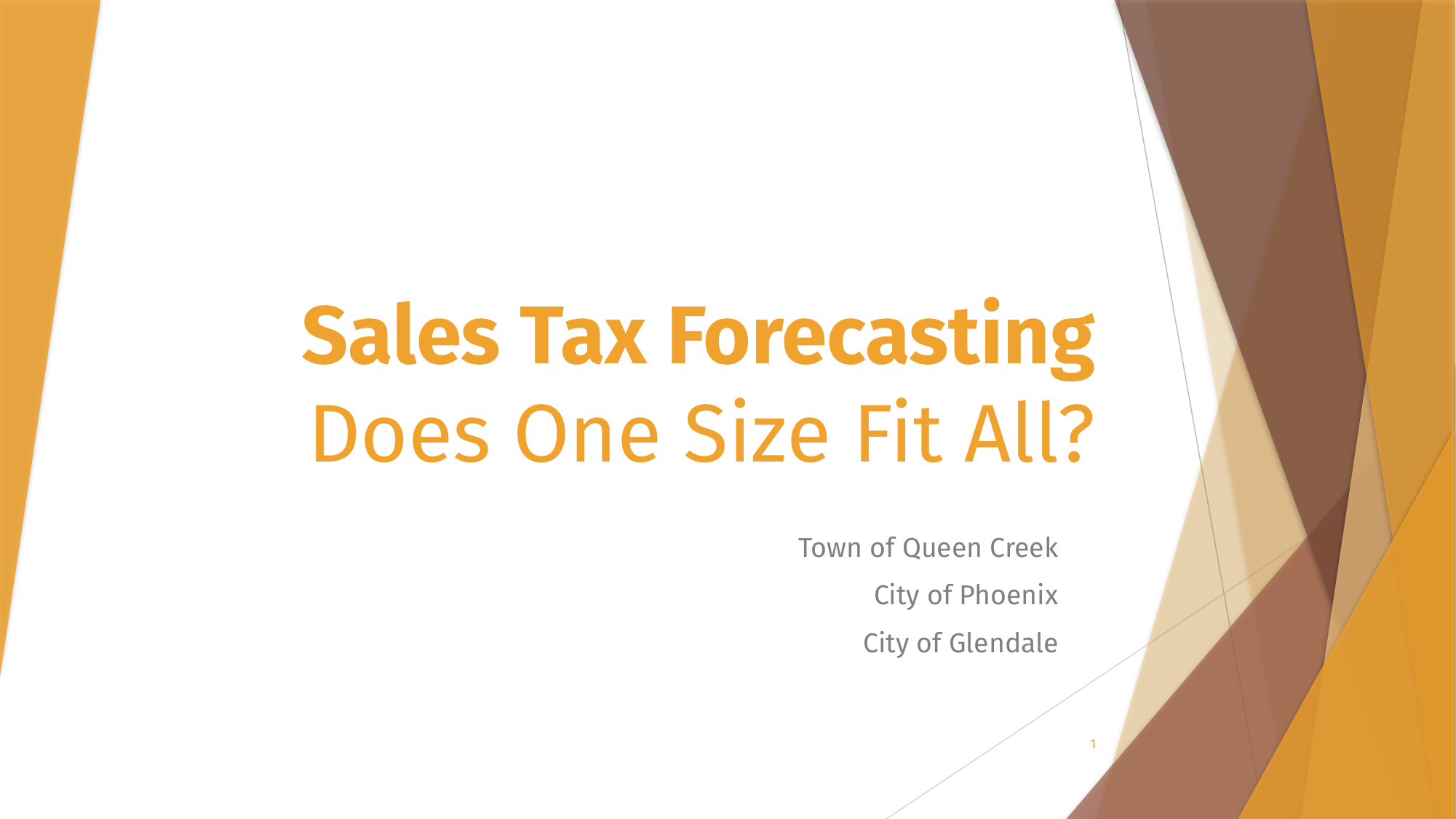

# Sales Tax Forecasting Does One Size Fit All?
Town of Queen Creek
City of Phoenix
City of Glendale
1